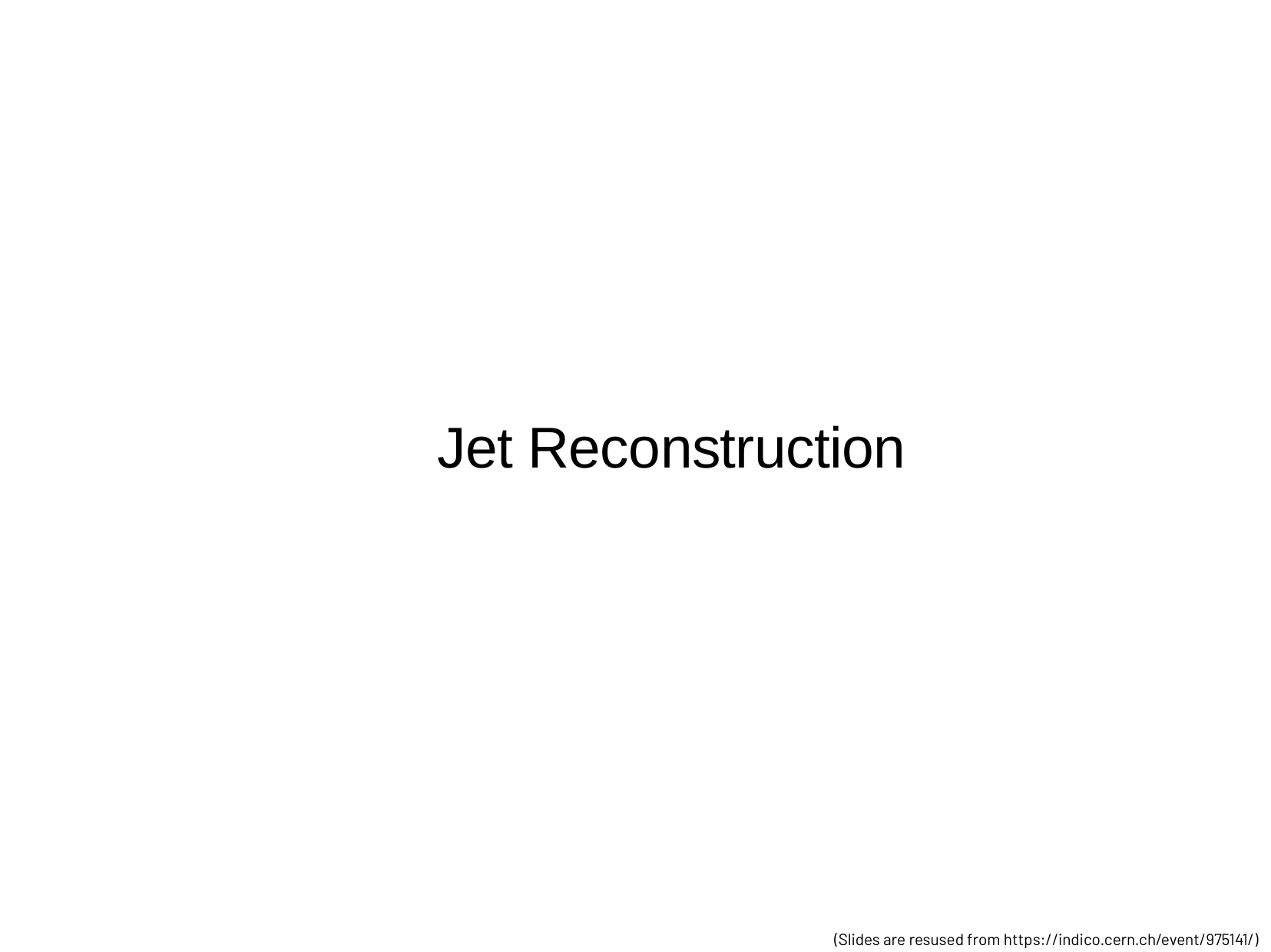

Jet Reconstruction
(Slides are resused from https://indico.cern.ch/event/975141/)